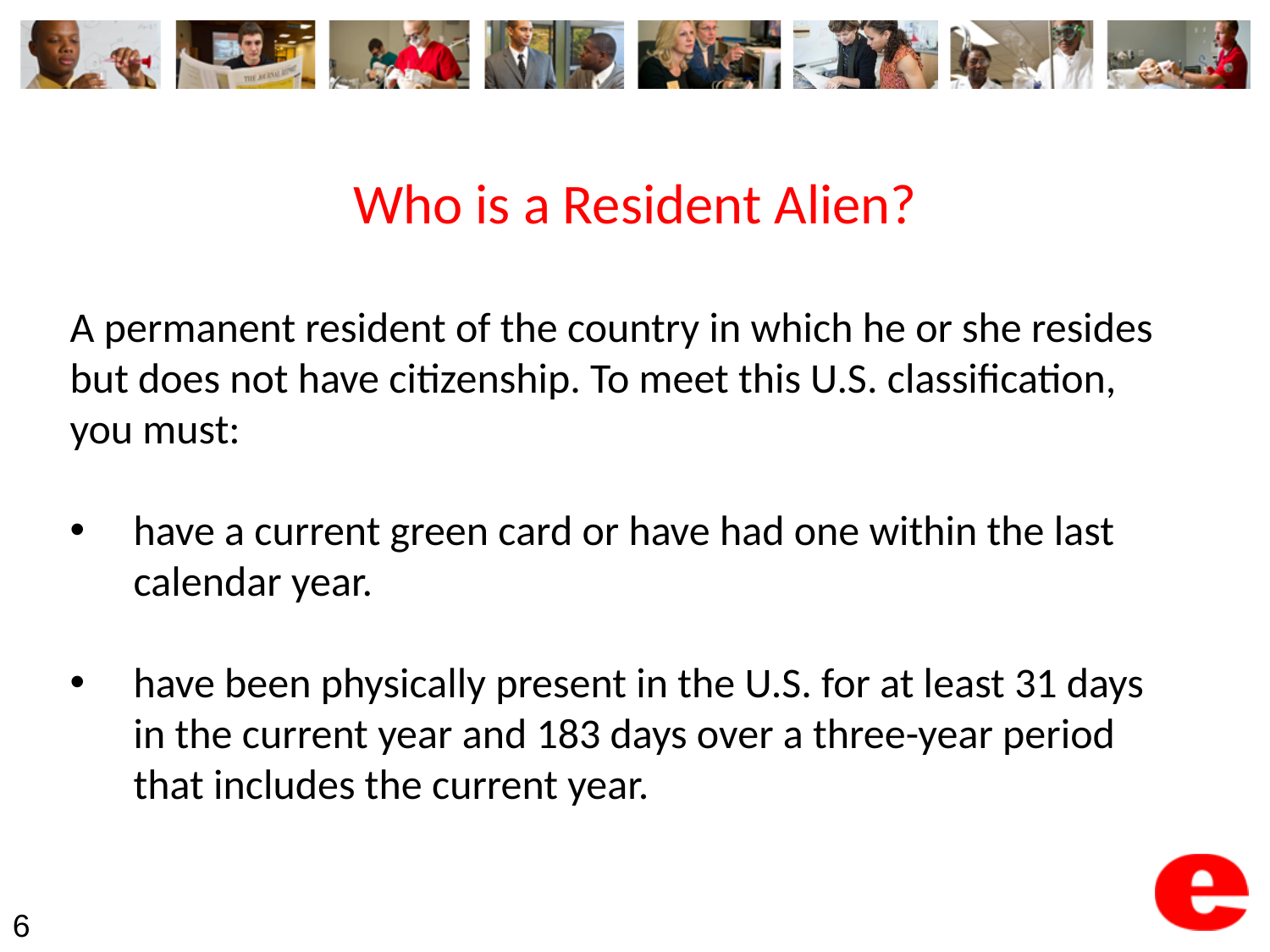

# Who is a Resident Alien?
A permanent resident of the country in which he or she resides but does not have citizenship. To meet this U.S. classification, you must:

have a current green card or have had one within the last calendar year.

have been physically present in the U.S. for at least 31 days in the current year and 183 days over a three-year period that includes the current year.

6